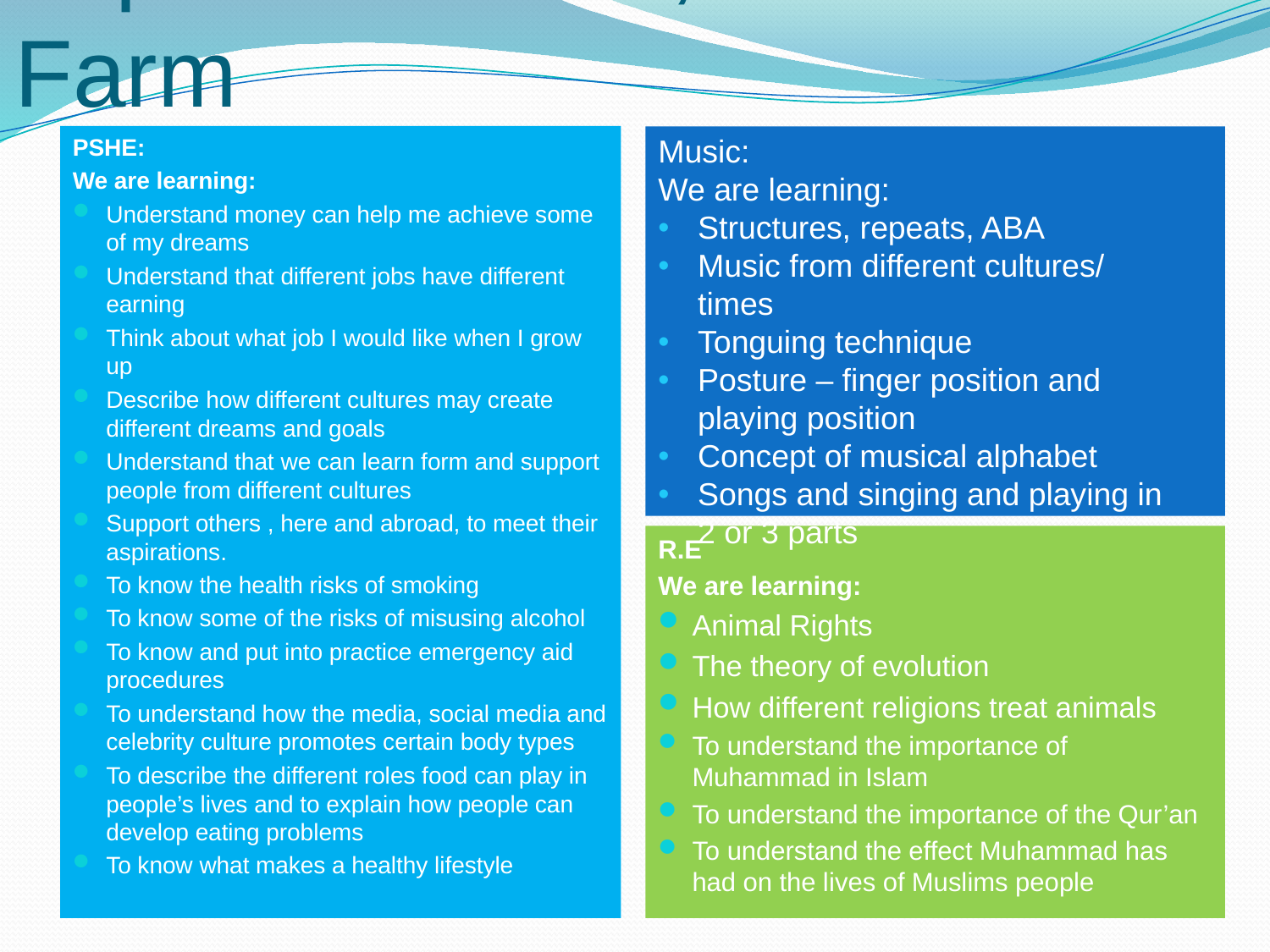

# Topic Title: Sow, Grow and Farm
Music:
We are learning:
Structures, repeats, ABA
Music from different cultures/ times
Tonguing technique
Posture – finger position and playing position
Concept of musical alphabet
Songs and singing and playing in 2 or 3 parts
PSHE:
We are learning:
Understand money can help me achieve some of my dreams
Understand that different jobs have different earning
Think about what job I would like when I grow up
Describe how different cultures may create different dreams and goals
Understand that we can learn form and support people from different cultures
Support others , here and abroad, to meet their aspirations.
To know the health risks of smoking
To know some of the risks of misusing alcohol
To know and put into practice emergency aid procedures
To understand how the media, social media and celebrity culture promotes certain body types
To describe the different roles food can play in people’s lives and to explain how people can develop eating problems
To know what makes a healthy lifestyle

R.E
We are learning:
Animal Rights
The theory of evolution
How different religions treat animals
To understand the importance of Muhammad in Islam
To understand the importance of the Qur’an
To understand the effect Muhammad has had on the lives of Muslims people